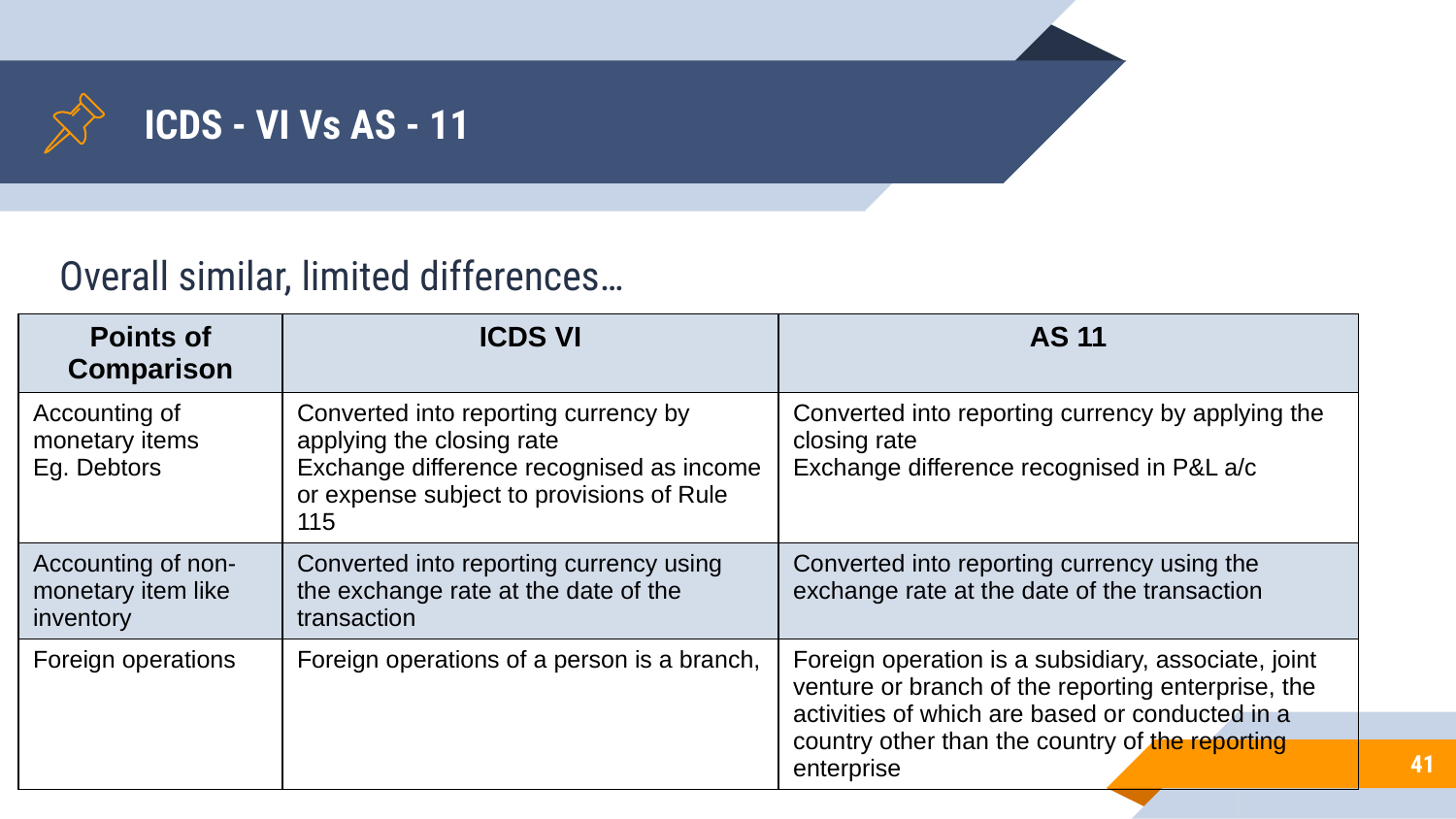

# ICDS - VI Vs AS - 11

Overall similar, limited differences…
| Points of Comparison | ICDS VI | AS 11 |
| --- | --- | --- |
| Accounting of monetary items Eg. Debtors | Converted into reporting currency by applying the closing rate Exchange difference recognised as income or expense subject to provisions of Rule 115 | Converted into reporting currency by applying the closing rate Exchange difference recognised in P&L a/c |
| Accounting of non-monetary item like inventory | Converted into reporting currency using the exchange rate at the date of the transaction | Converted into reporting currency using the exchange rate at the date of the transaction |
| Foreign operations | Foreign operations of a person is a branch, | Foreign operation is a subsidiary, associate, joint venture or branch of the reporting enterprise, the activities of which are based or conducted in a country other than the country of the reporting enterprise |
41